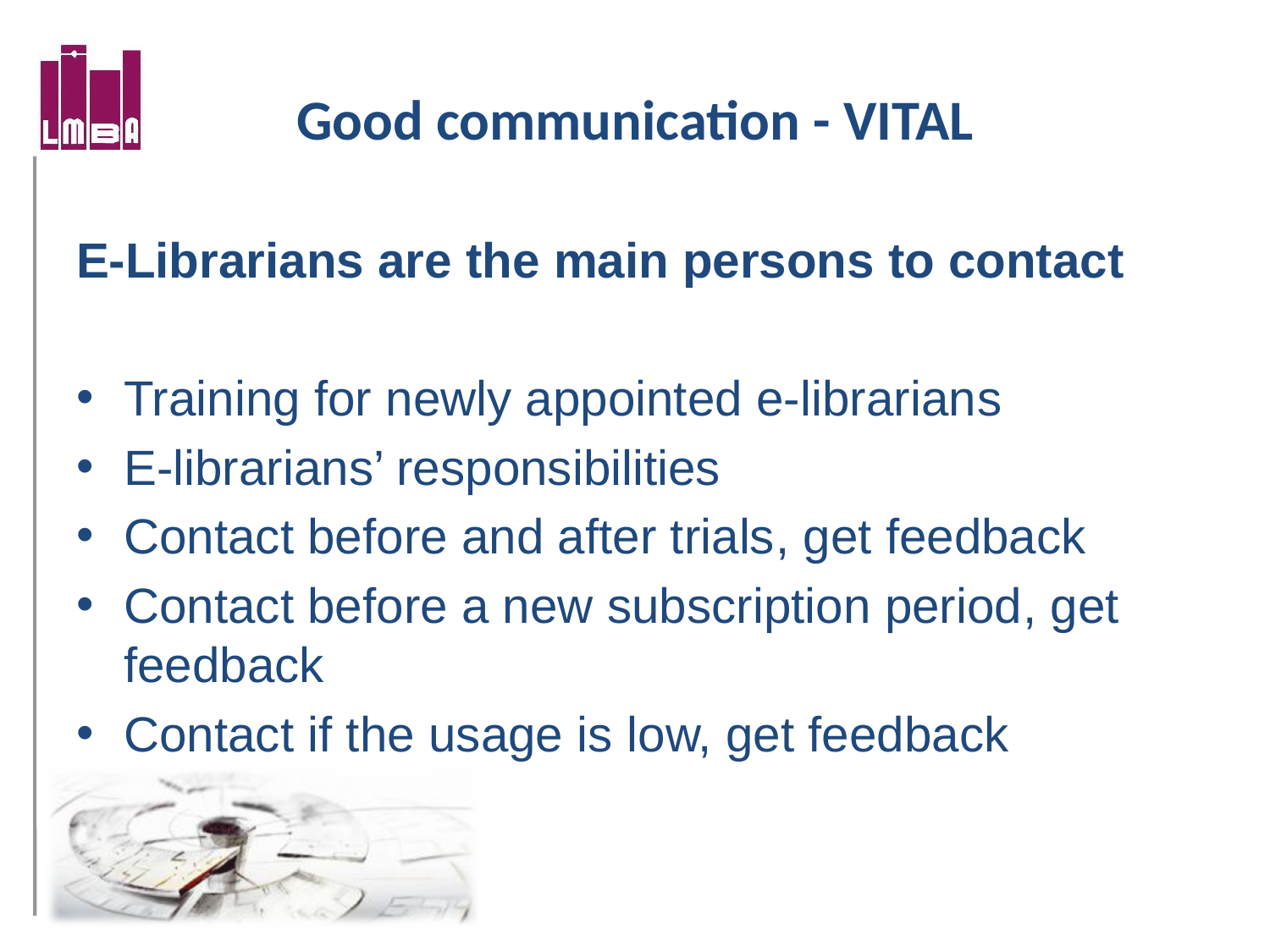

# Good communication - VITAL
E-Librarians are the main persons to contact

Training for newly appointed e-librarians
E-librarians’ responsibilities
Contact before and after trials, get feedback
Contact before a new subscription period, get feedback
Contact if the usage is low, get feedback